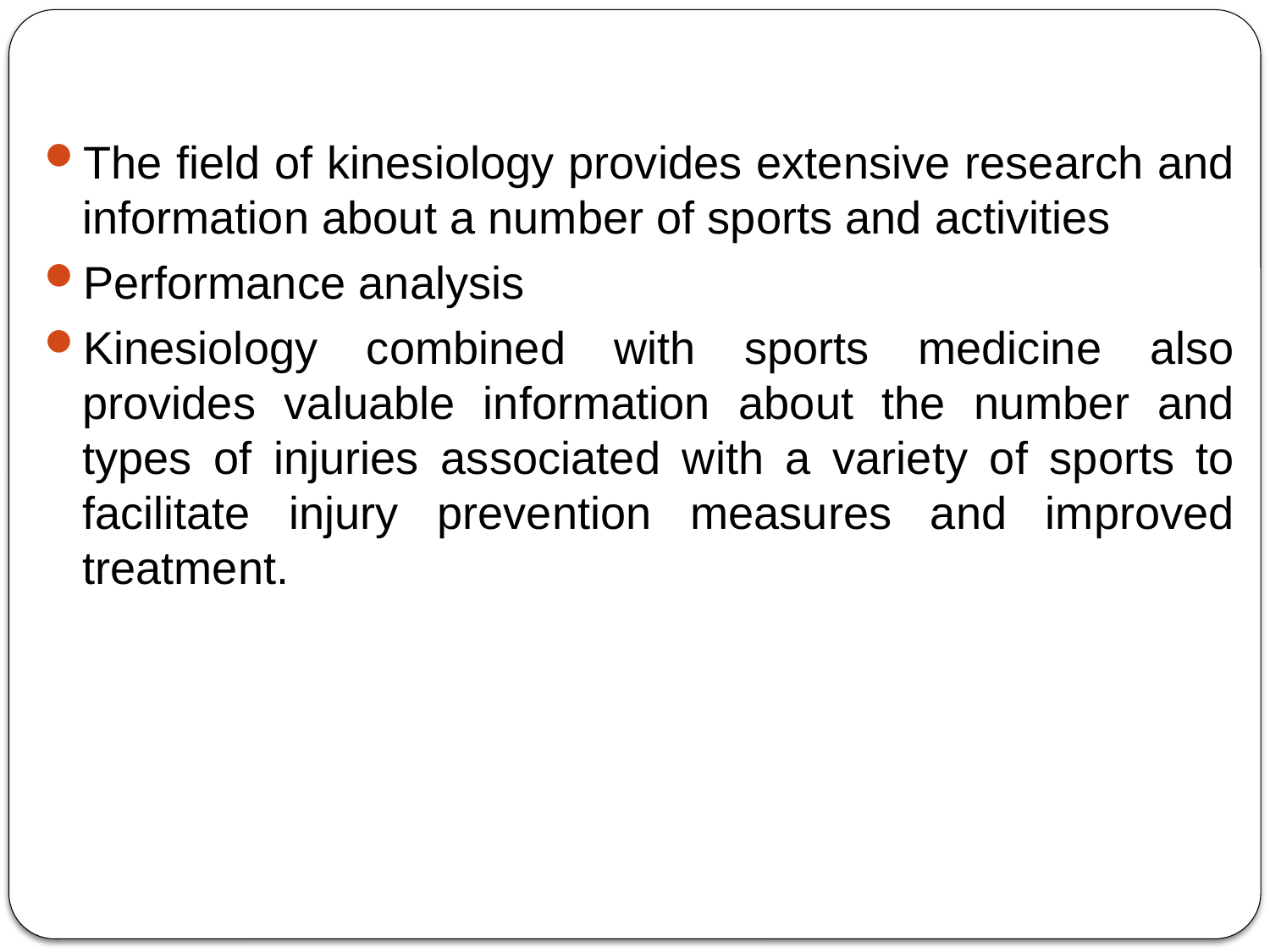

The field of kinesiology provides extensive research and information about a number of sports and activities
Performance analysis
Kinesiology combined with sports medicine also provides valuable information about the number and types of injuries associated with a variety of sports to facilitate injury prevention measures and improved treatment.